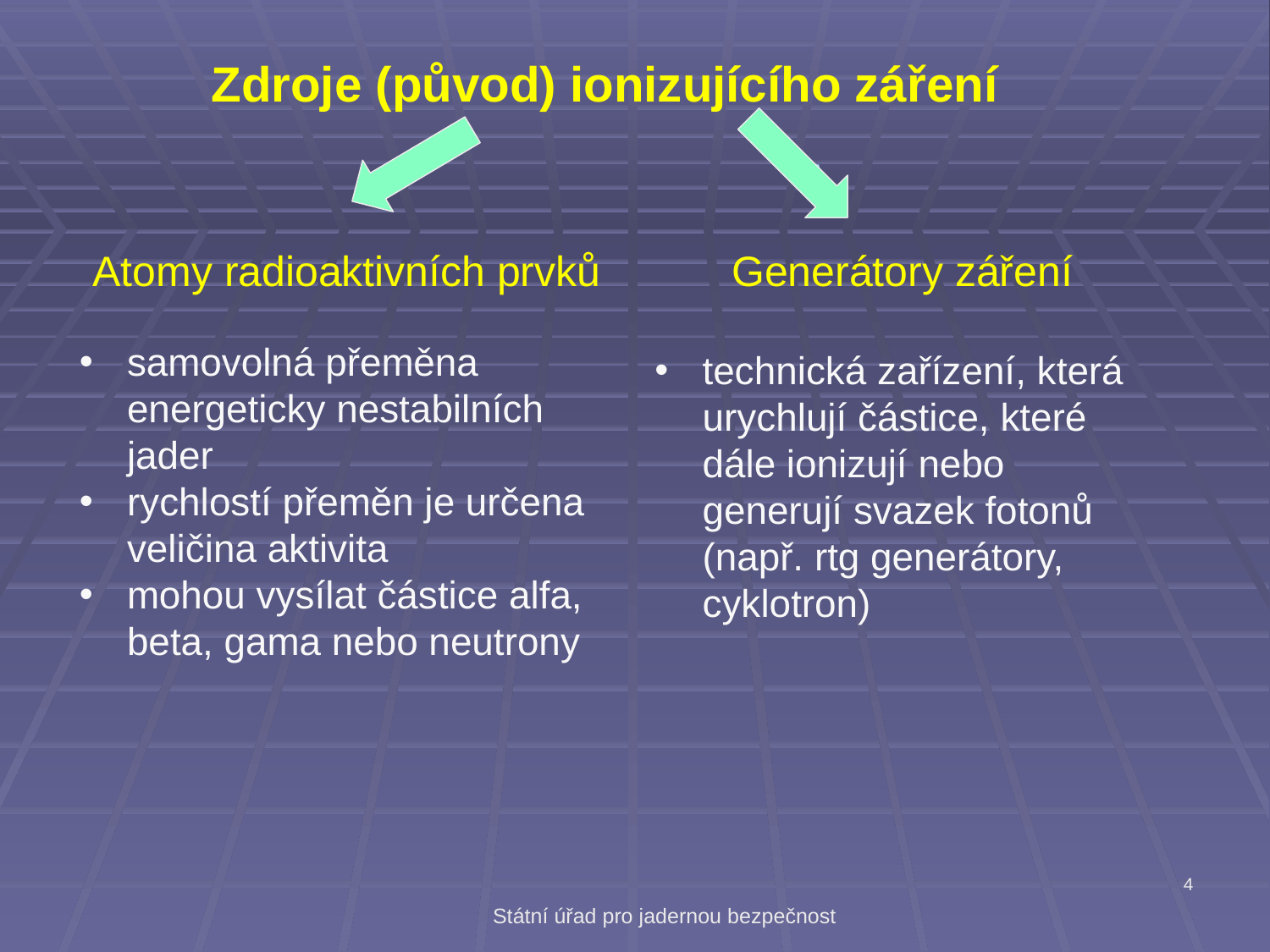

Zdroje (původ) ionizujícího záření

Atomy radioaktivních prvků

samovolná přeměna energeticky nestabilních jader
rychlostí přeměn je určena veličina aktivita
mohou vysílat částice alfa, beta, gama nebo neutrony

Generátory záření

technická zařízení, která urychlují částice, které dále ionizují nebo generují svazek fotonů (např. rtg generátory, cyklotron)
4
Státní úřad pro jadernou bezpečnost